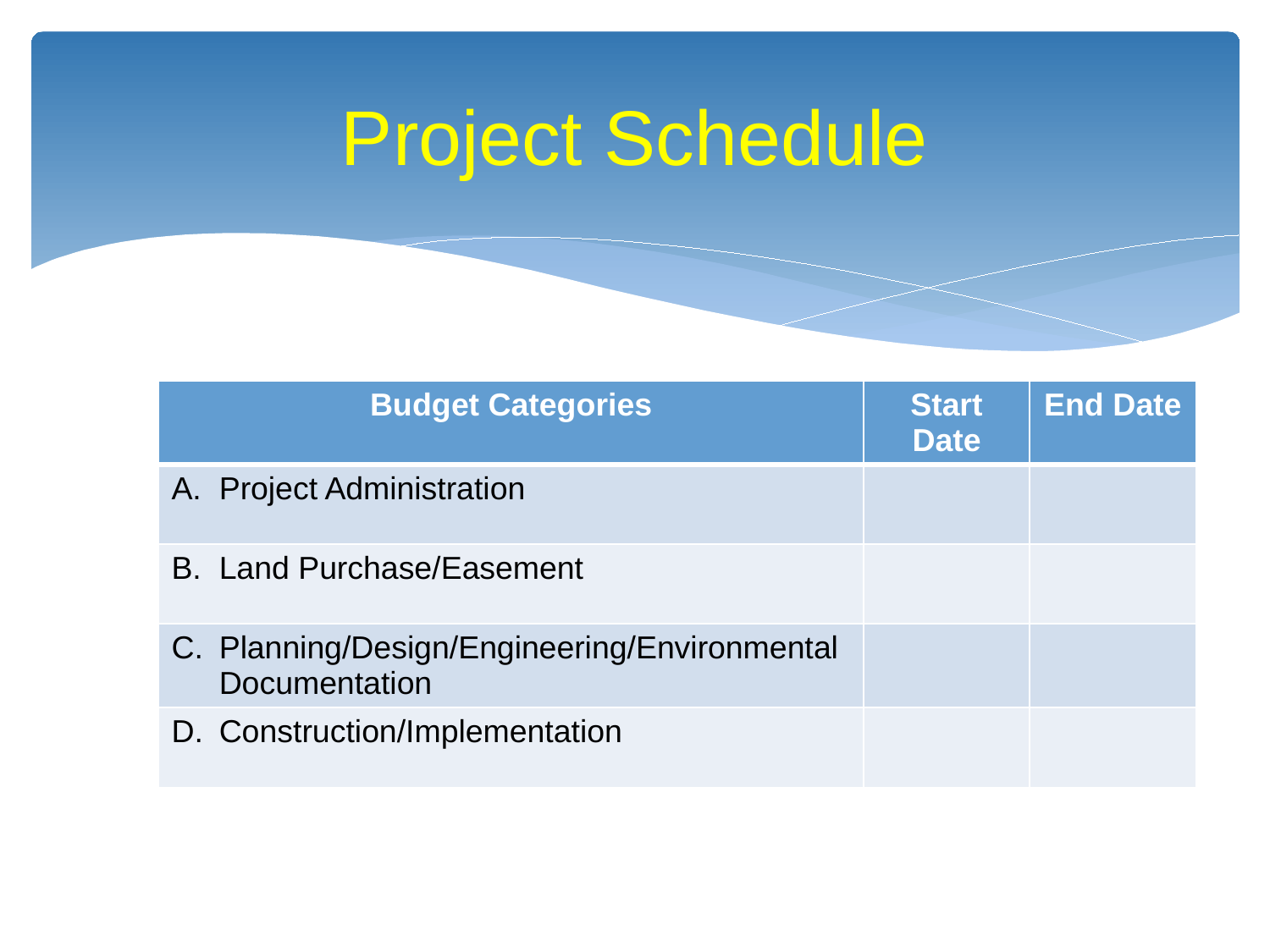

# Project Schedule
| Budget Categories | Start Date | End Date |
| --- | --- | --- |
| Project Administration |  |  |
| Land Purchase/Easement |  |  |
| Planning/Design/Engineering/Environmental Documentation |  |  |
| Construction/Implementation |  |  |